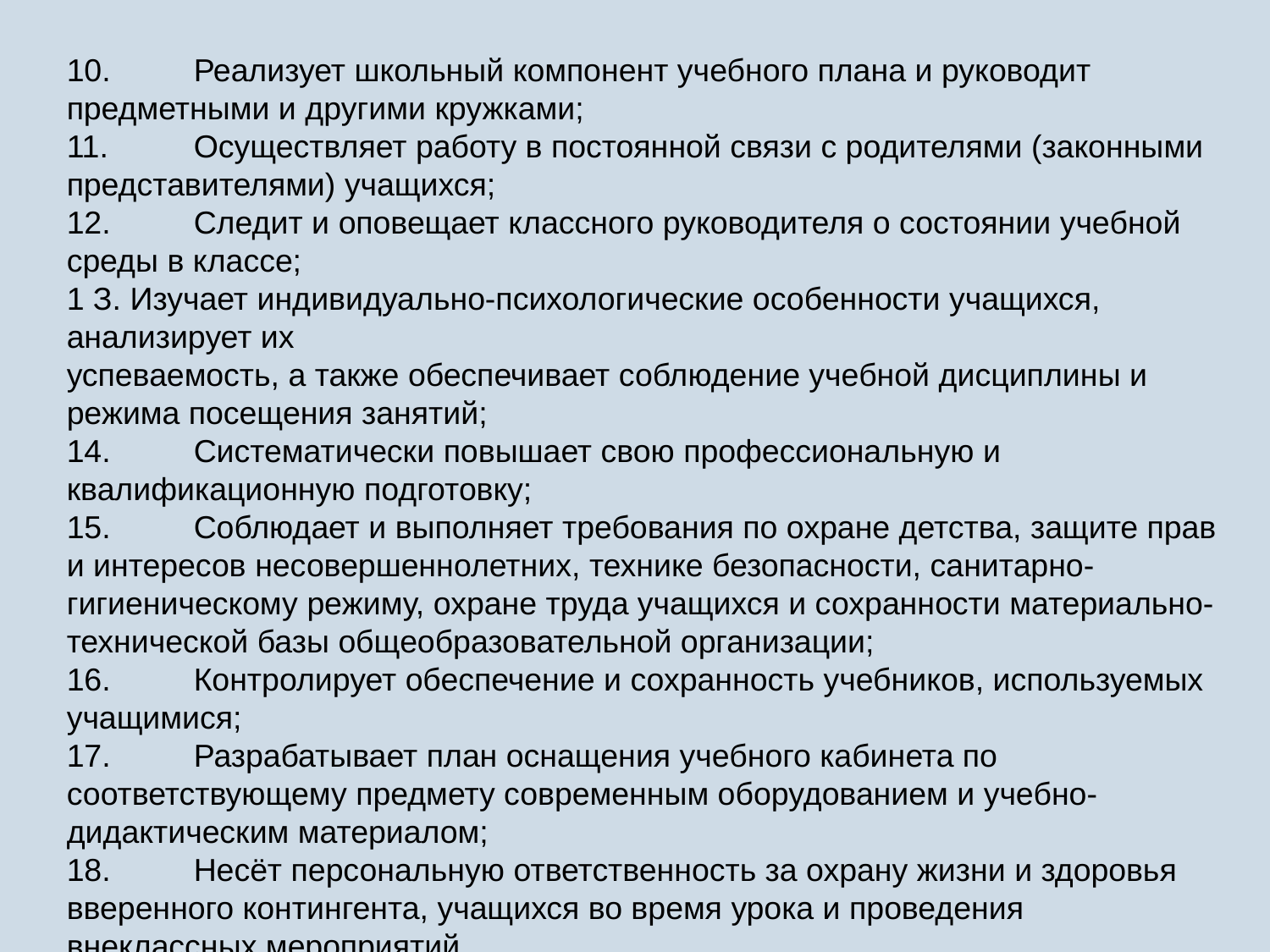

10.	Реализует школьный компонент учебного плана и руководит предметными и другими кружками;
11.	Осуществляет работу в постоянной связи с родителями (законными представителями) учащихся;
12.	Следит и оповещает классного руководителя о состоянии учебной среды в классе;
1 З. Изучает индивидуально-психологические особенности учащихся, анализирует их
успеваемость, а также обеспечивает соблюдение учебной дисциплины и режима посещения занятий;
14.	Систематически повышает свою профессиональную и квалификационную подготовку;
15.	Соблюдает и выполняет требования по охране детства, защите прав и интересов несовершеннолетних, технике безопасности, санитарно-гигиеническому режиму, охране труда учащихся и сохранности материально-технической базы общеобразовательной организации;
16.	Контролирует обеспечение и сохранность учебников, используемых учащимися;
17.	Разрабатывает план оснащения учебного кабинета по соответствующему предмету современным оборудованием и учебно-дидактическим материалом;
18.	Несёт персональную ответственность за охрану жизни и здоровья вверенного контингента, учащихся во время урока и проведения внеклассных мероприятий.